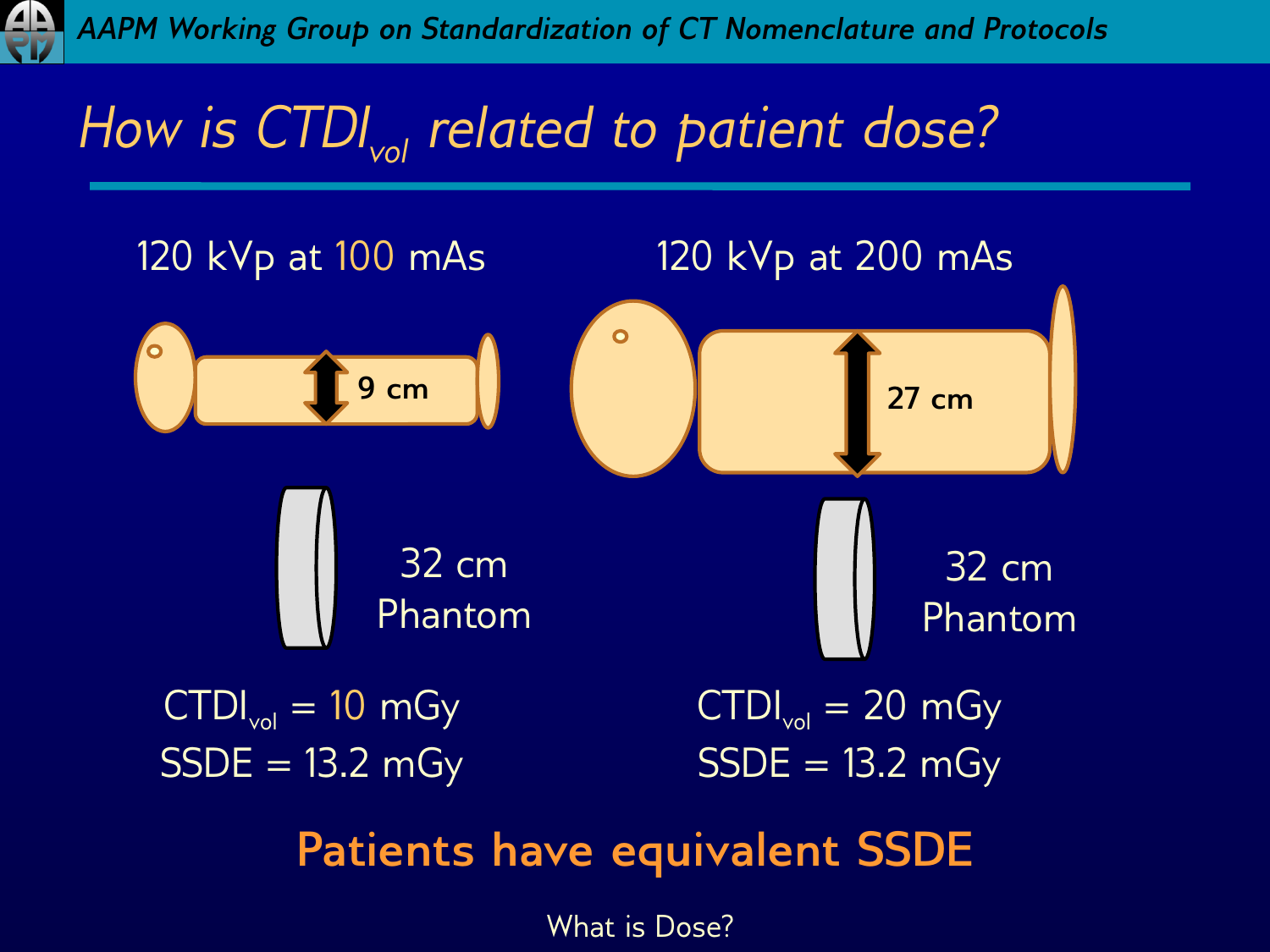

# How is CTDIvol related to patient dose?
120 kVp at 200 mAs
120 kVp at 100 mAs

32 cm Phantom
32 cm Phantom

9 cm
27 cm
CTDIvol = 10 mGy
SSDE = 13.2 mGy
CTDIvol = 20 mGy
SSDE = 13.2 mGy
Patients have equivalent SSDE
What is Dose?